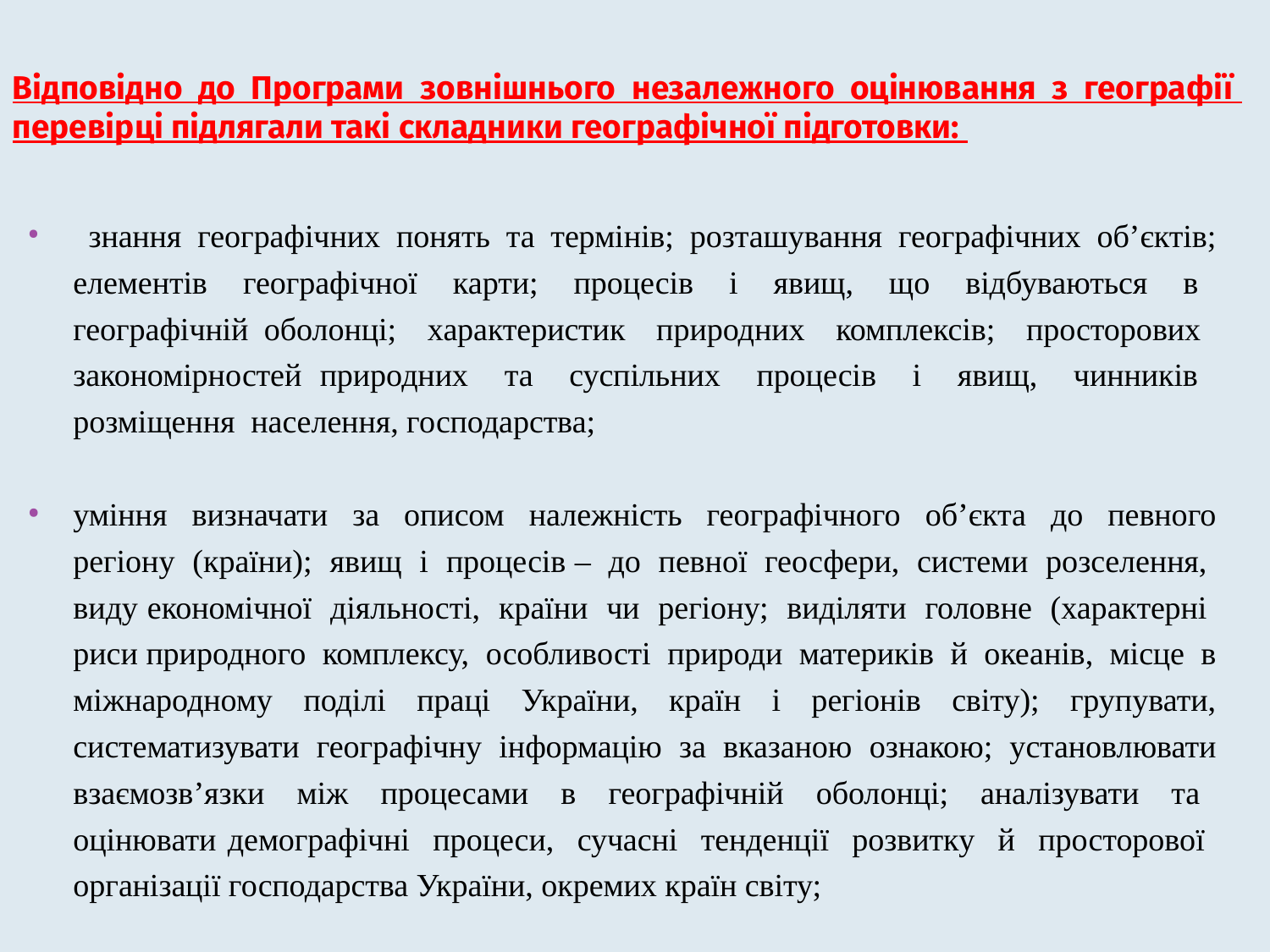

# Відповідно  до  Програми  зовнішнього  незалежного  оцінювання  з  географії перевірці підлягали такі складники географічної підготовки:
 знання географічних понять та термінів; розташування географічних об’єктів; елементів  географічної  карти;  процесів  і  явищ,  що  відбуваються  в  географічній оболонці;  характеристик  природних  комплексів;  просторових  закономірностей природних  та  суспільних  процесів  і  явищ,  чинників  розміщення  населення, господарства;

уміння  визначати  за  описом  належність  географічного  об’єкта  до  певного регіону  (країни);  явищ  і  процесів –  до  певної  геосфери,  системи  розселення,  виду економічної  діяльності,  країни  чи  регіону;  виділяти  головне  (характерні  риси природного  комплексу,  особливості  природи  материків  й  океанів,  місце  в міжнародному  поділі  праці  України,  країн  і  регіонів  світу);  групувати, систематизувати  географічну  інформацію  за  вказаною  ознакою;  установлювати взаємозв’язки  між  процесами  в  географічній  оболонці;  аналізувати  та  оцінювати демографічні  процеси,  сучасні  тенденції  розвитку  й  просторової  організації господарства України, окремих країн світу;